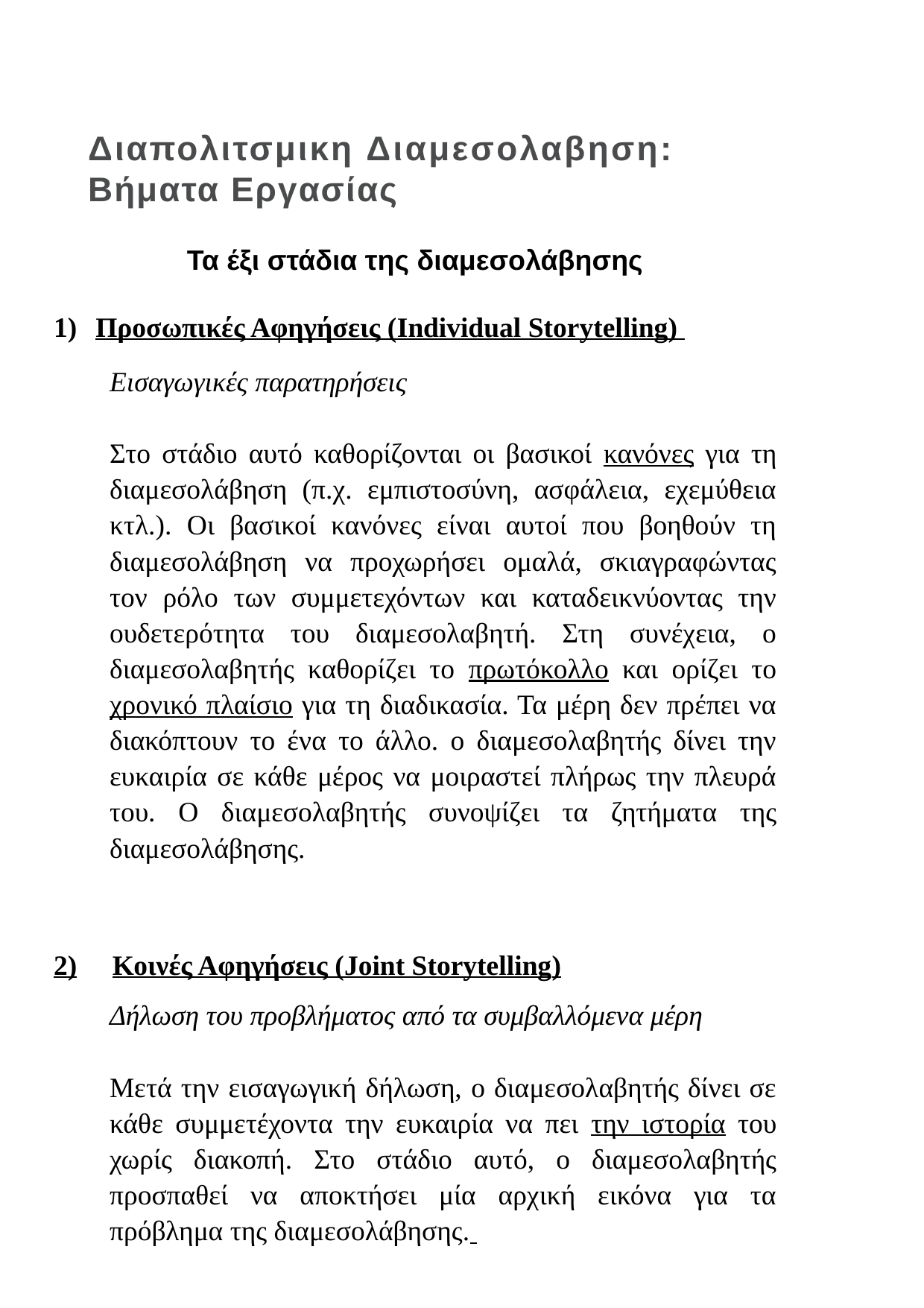

Διαπολιτσμικη Διαμεσολαβηση: Βήματα Εργασίας
Τα έξι στάδια της διαμεσολάβησης
Προσωπικές Αφηγήσεις (Individual Storytelling)
Εισαγωγικές παρατηρήσεις

Στο στάδιο αυτό καθορίζονται οι βασικοί κανόνες για τη διαμεσολάβηση (π.χ. εμπιστοσύνη, ασφάλεια, εχεμύθεια κτλ.). Οι βασικοί κανόνες είναι αυτοί που βοηθούν τη διαμεσολάβηση να προχωρήσει ομαλά, σκιαγραφώντας τον ρόλο των συμμετεχόντων και καταδεικνύοντας την ουδετερότητα του διαμεσολαβητή. Στη συνέχεια, ο διαμεσολαβητής καθορίζει το πρωτόκολλο και ορίζει το χρονικό πλαίσιο για τη διαδικασία. Τα μέρη δεν πρέπει να διακόπτουν το ένα το άλλο. ο διαμεσολαβητής δίνει την ευκαιρία σε κάθε μέρος να μοιραστεί πλήρως την πλευρά του. Ο διαμεσολαβητής συνοψίζει τα ζητήματα της διαμεσολάβησης.

2)     Κοινές Αφηγήσεις (Joint Storytelling)
Δήλωση του προβλήματος από τα συμβαλλόμενα μέρη

Μετά την εισαγωγική δήλωση, ο διαμεσολαβητής δίνει σε κάθε συμμετέχοντα την ευκαιρία να πει την ιστορία του χωρίς διακοπή. Στο στάδιο αυτό, ο διαμεσολαβητής προσπαθεί να αποκτήσει μία αρχική εικόνα για τα πρόβλημα της διαμεσολάβησης.